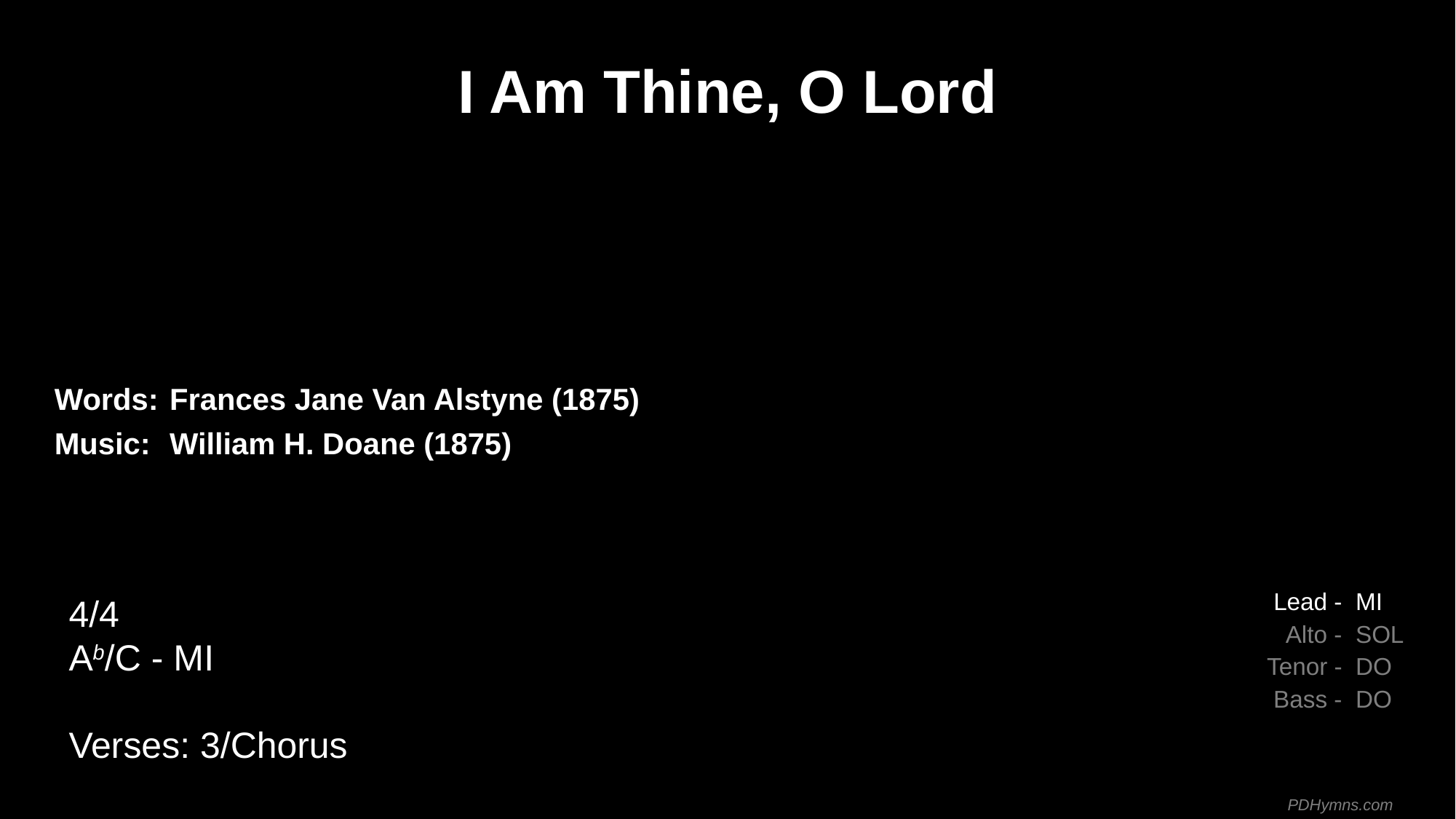

I Am Thine, O Lord

| Words: | Frances Jane Van Alstyne (1875) |
| --- | --- |
| Music: | William H. Doane (1875) |
|  |  |
|  |  |
4/4
Ab/C - MI

Verses: 3/Chorus
| Lead - | MI |
| --- | --- |
| Alto - | SOL |
| Tenor - | DO |
| Bass - | DO |
PDHymns.com